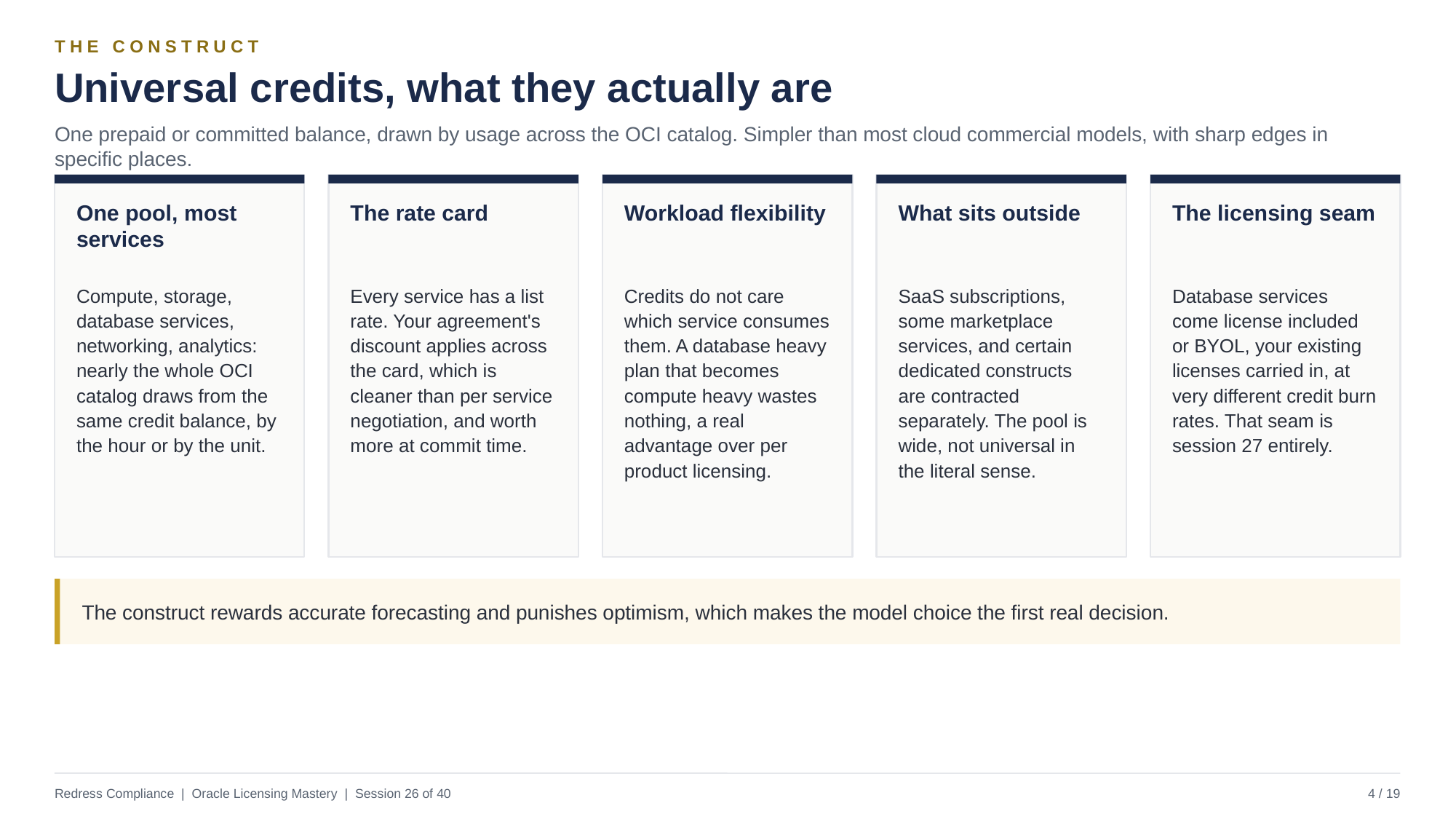

THE CONSTRUCT
Universal credits, what they actually are
One prepaid or committed balance, drawn by usage across the OCI catalog. Simpler than most cloud commercial models, with sharp edges in specific places.

One pool, most services
The rate card
Workload flexibility
What sits outside
The licensing seam
Compute, storage, database services, networking, analytics: nearly the whole OCI catalog draws from the same credit balance, by the hour or by the unit.
Every service has a list rate. Your agreement's discount applies across the card, which is cleaner than per service negotiation, and worth more at commit time.
Credits do not care which service consumes them. A database heavy plan that becomes compute heavy wastes nothing, a real advantage over per product licensing.
SaaS subscriptions, some marketplace services, and certain dedicated constructs are contracted separately. The pool is wide, not universal in the literal sense.
Database services come license included or BYOL, your existing licenses carried in, at very different credit burn rates. That seam is session 27 entirely.

The construct rewards accurate forecasting and punishes optimism, which makes the model choice the first real decision.

Redress Compliance  |  Oracle Licensing Mastery  |  Session 26 of 40
4 / 19